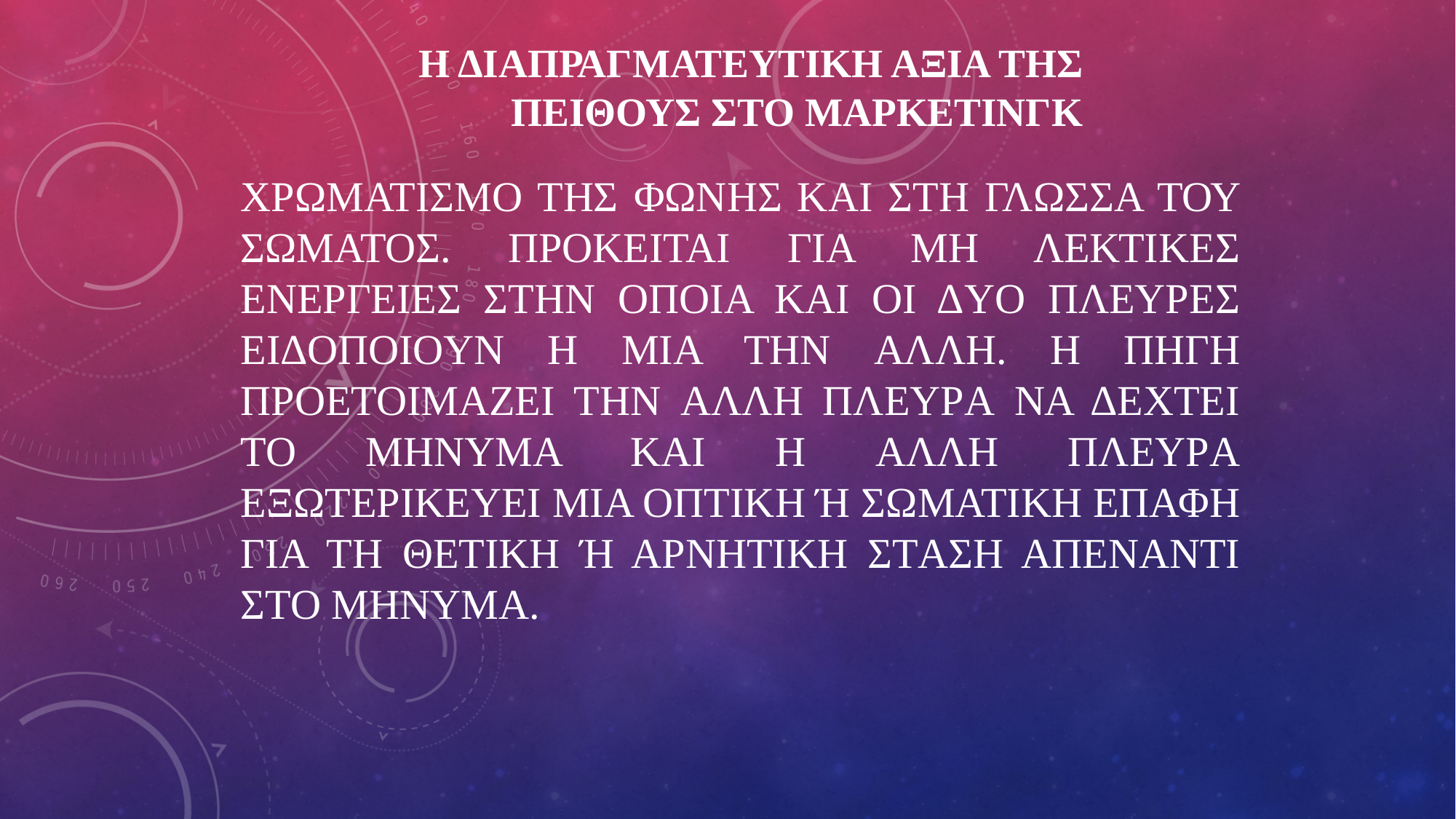

# Η ΔΙΑΠΡΑΓΜΑΤΕΥΤΙΚΗ ΑΞΙΑ ΤΗΣ ΠΕΙΘΟΥΣ ΣΤΟ ΜΑΡΚΕΤΙΝΓΚ
ΧΡΩΜΑΤΙΣΜΟ ΤΗΣ ΦΩΝΗΣ ΚΑΙ ΣΤΗ ΓΛΩΣΣΑ ΤΟΥ ΣΩΜΑΤΟΣ. ΠΡΟΚΕΙΤΑΙ ΓΙΑ ΜΗ ΛΕΚΤΙΚΕΣ ΕΝΕΡΓΕΙΕΣ ΣΤΗΝ ΟΠΟΙΑ ΚΑΙ ΟΙ ΔΥΟ ΠΛΕΥΡΕΣ ΕΙΔΟΠΟΙΟΥΝ Η ΜΙΑ ΤΗΝ ΑΛΛΗ. Η ΠΗΓΗ ΠΡΟΕΤΟΙΜΑΖΕΙ ΤΗΝ ΑΛΛΗ ΠΛΕΥΡΑ ΝΑ ΔΕΧΤΕΙ ΤΟ ΜΗΝΥΜΑ ΚΑΙ Η ΑΛΛΗ ΠΛΕΥΡΑ ΕΞΩΤΕΡΙΚΕΥΕΙ ΜΙΑ ΟΠΤΙΚΗ Ή ΣΩΜΑΤΙΚΗ ΕΠΑΦΗ ΓΙΑ ΤΗ ΘΕΤΙΚΗ Ή ΑΡΝΗΤΙΚΗ ΣΤΑΣΗ ΑΠΕΝΑΝΤΙ ΣΤΟ ΜΗΝΥΜΑ.